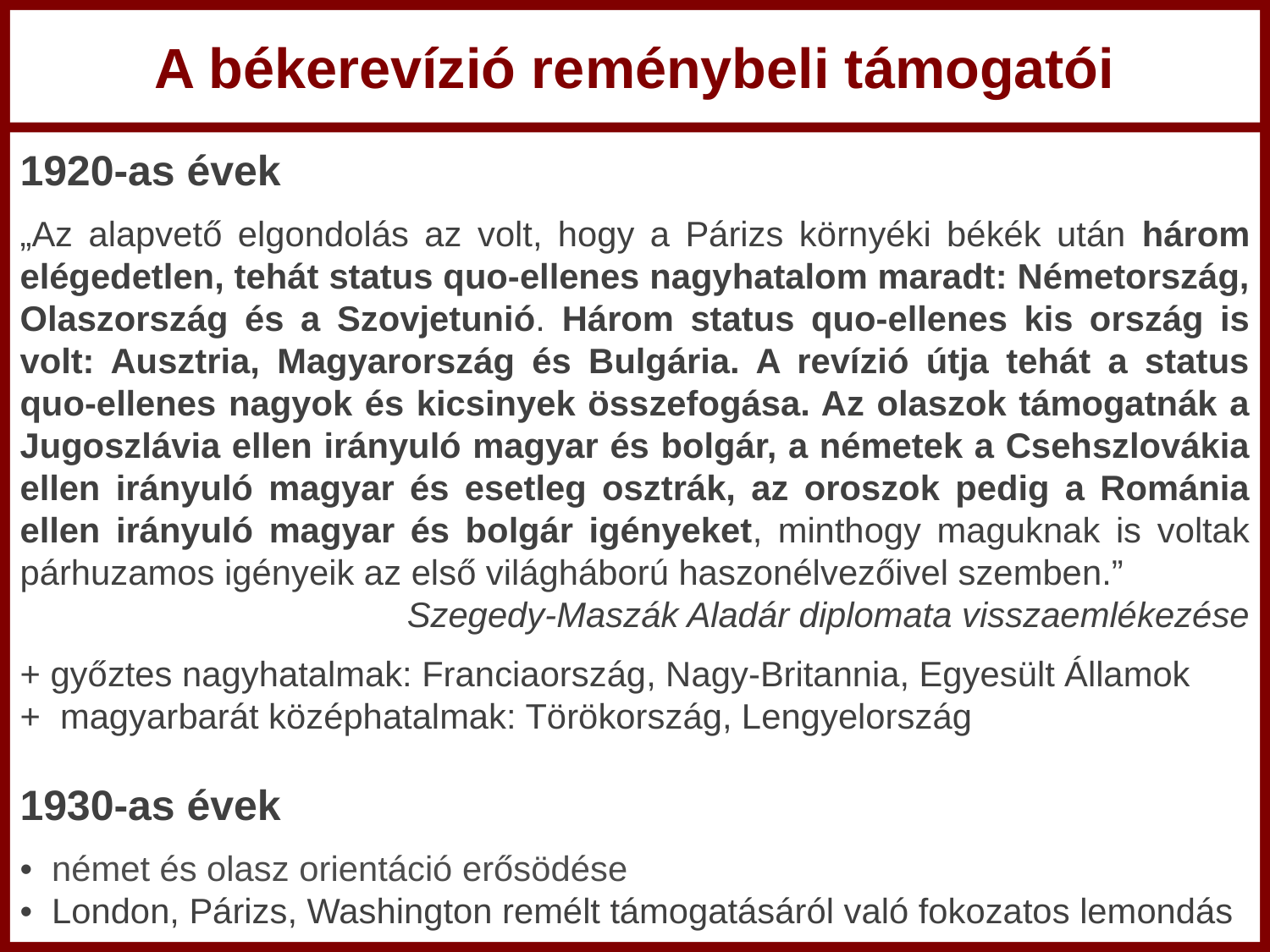

A békerevízió reménybeli támogatói
1920-as évek

„Az alapvető elgondolás az volt, hogy a Párizs környéki békék után három elégedetlen, tehát status quo-ellenes nagyhatalom maradt: Németország, Olaszország és a Szovjetunió. Három status quo-ellenes kis ország is volt: Ausztria, Magyarország és Bulgária. A revízió útja tehát a status quo-ellenes nagyok és kicsinyek összefogása. Az olaszok támogatnák a Jugoszlávia ellen irányuló magyar és bolgár, a németek a Csehszlovákia ellen irányuló magyar és esetleg osztrák, az oroszok pedig a Románia ellen irányuló magyar és bolgár igényeket, minthogy maguknak is voltak párhuzamos igényeik az első világháború haszonélvezőivel szemben.”
Szegedy-Maszák Aladár diplomata visszaemlékezése

+ győztes nagyhatalmak: Franciaország, Nagy-Britannia, Egyesült Államok
+  magyarbarát középhatalmak: Törökország, Lengyelország

1930-as évek

•  német és olasz orientáció erősödése
•  London, Párizs, Washington remélt támogatásáról való fokozatos lemondás